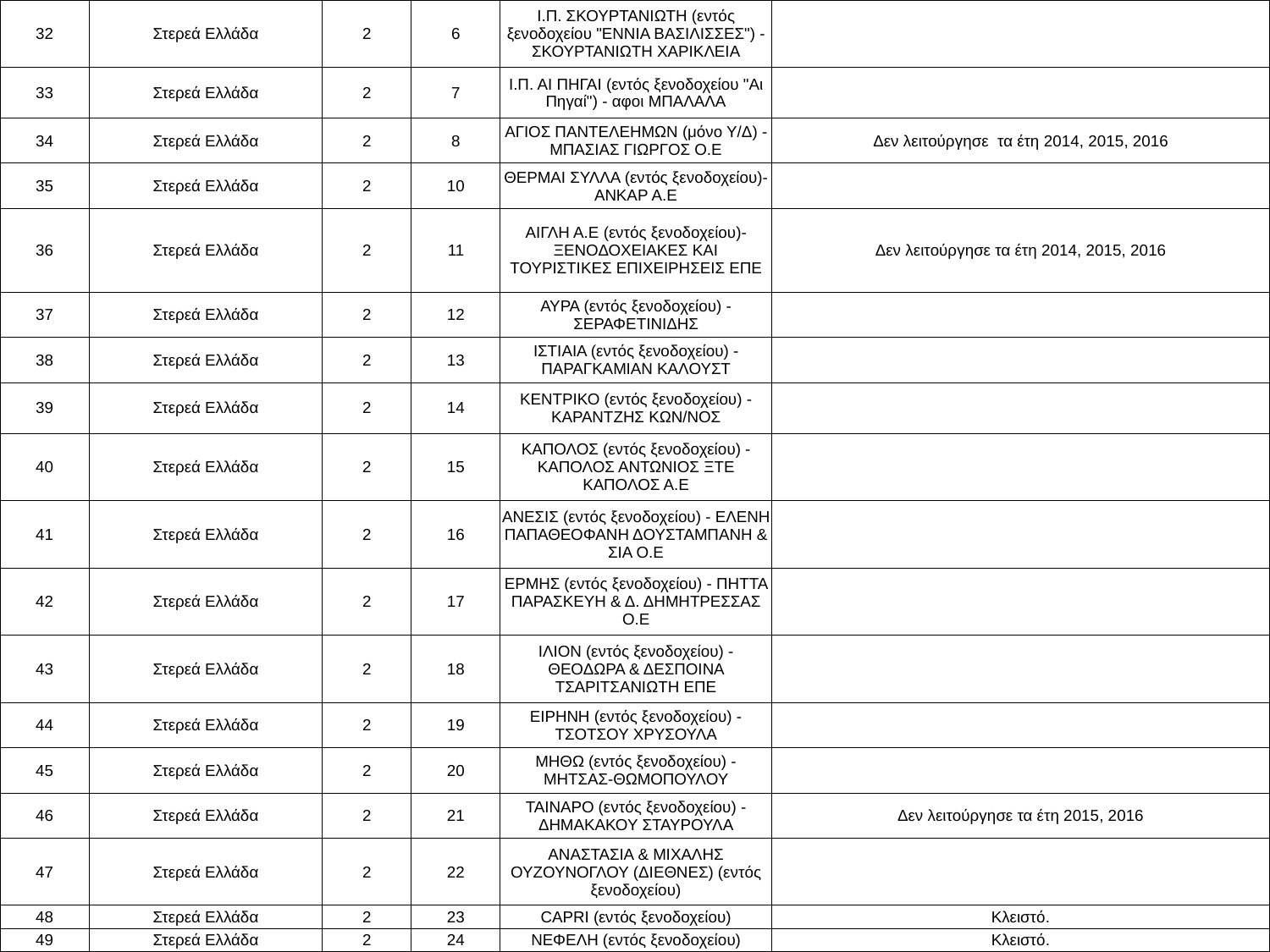

| 32 | Στερεά Ελλάδα | 2 | 6 | Ι.Π. ΣΚΟΥΡΤΑΝΙΩΤΗ (εντός ξενοδοχείου "ΕΝΝΙΑ ΒΑΣΙΛΙΣΣΕΣ") - ΣΚΟΥΡΤΑΝΙΩΤΗ ΧΑΡΙΚΛΕΙΑ |  |
| --- | --- | --- | --- | --- | --- |
| 33 | Στερεά Ελλάδα | 2 | 7 | Ι.Π. ΑΙ ΠΗΓΑΙ (εντός ξενοδοχείου "Αι Πηγαί") - αφοι ΜΠΑΛΑΛΑ |  |
| 34 | Στερεά Ελλάδα | 2 | 8 | ΑΓΙΟΣ ΠΑΝΤΕΛΕΗΜΩΝ (μόνο Υ/Δ) - ΜΠΑΣΙΑΣ ΓΙΩΡΓΟΣ Ο.Ε | Δεν λειτούργησε τα έτη 2014, 2015, 2016 |
| 35 | Στερεά Ελλάδα | 2 | 10 | ΘΕΡΜΑΙ ΣΥΛΛΑ (εντός ξενοδοχείου)-ΑΝΚΑΡ Α.Ε |  |
| 36 | Στερεά Ελλάδα | 2 | 11 | ΑΙΓΛΗ Α.Ε (εντός ξενοδοχείου)- ΞΕΝΟΔΟΧΕΙΑΚΕΣ ΚΑΙ ΤΟΥΡΙΣΤΙΚΕΣ ΕΠΙΧΕΙΡΗΣΕΙΣ ΕΠΕ | Δεν λειτούργησε τα έτη 2014, 2015, 2016 |
| 37 | Στερεά Ελλάδα | 2 | 12 | ΑΥΡΑ (εντός ξενοδοχείου) - ΣΕΡΑΦΕΤΙΝΙΔΗΣ |  |
| 38 | Στερεά Ελλάδα | 2 | 13 | ΙΣΤΙΑΙΑ (εντός ξενοδοχείου) - ΠΑΡΑΓΚΑΜΙΑΝ ΚΑΛΟΥΣΤ |  |
| 39 | Στερεά Ελλάδα | 2 | 14 | ΚΕΝΤΡΙΚΟ (εντός ξενοδοχείου) - ΚΑΡΑΝΤΖΗΣ ΚΩΝ/ΝΟΣ |  |
| 40 | Στερεά Ελλάδα | 2 | 15 | ΚΑΠΟΛΟΣ (εντός ξενοδοχείου) - ΚΑΠΟΛΟΣ ΑΝΤΩΝΙΟΣ ΞΤΕ ΚΑΠΟΛΟΣ Α.Ε |  |
| 41 | Στερεά Ελλάδα | 2 | 16 | ΑΝΕΣΙΣ (εντός ξενοδοχείου) - ΕΛΕΝΗ ΠΑΠΑΘΕΟΦΑΝΗ ΔΟΥΣΤΑΜΠΑΝΗ & ΣΙΑ Ο.Ε |  |
| 42 | Στερεά Ελλάδα | 2 | 17 | ΕΡΜΗΣ (εντός ξενοδοχείου) - ΠΗΤΤΑ ΠΑΡΑΣΚΕΥΗ & Δ. ΔΗΜΗΤΡΕΣΣΑΣ Ο.Ε |  |
| 43 | Στερεά Ελλάδα | 2 | 18 | ΙΛΙΟΝ (εντός ξενοδοχείου) - ΘΕΟΔΩΡΑ & ΔΕΣΠΟΙΝΑ ΤΣΑΡΙΤΣΑΝΙΩΤΗ ΕΠΕ |  |
| 44 | Στερεά Ελλάδα | 2 | 19 | ΕΙΡΗΝΗ (εντός ξενοδοχείου) - ΤΣΟΤΣΟΥ ΧΡΥΣΟΥΛΑ |  |
| 45 | Στερεά Ελλάδα | 2 | 20 | ΜΗΘΩ (εντός ξενοδοχείου) - ΜΗΤΣΑΣ-ΘΩΜΟΠΟΥΛΟΥ |  |
| 46 | Στερεά Ελλάδα | 2 | 21 | ΤΑΙΝΑΡΟ (εντός ξενοδοχείου) - ΔΗΜΑΚΑΚΟΥ ΣΤΑΥΡΟΥΛΑ | Δεν λειτούργησε τα έτη 2015, 2016 |
| 47 | Στερεά Ελλάδα | 2 | 22 | ΑΝΑΣΤΑΣΙΑ & ΜΙΧΑΛΗΣ ΟΥΖΟΥΝΟΓΛΟΥ (ΔΙΕΘΝΕΣ) (εντός ξενοδοχείου) |  |
| 48 | Στερεά Ελλάδα | 2 | 23 | CAPRI (εντός ξενοδοχείου) | Κλειστό. |
| 49 | Στερεά Ελλάδα | 2 | 24 | ΝΕΦΕΛΗ (εντός ξενοδοχείου) | Κλειστό. |